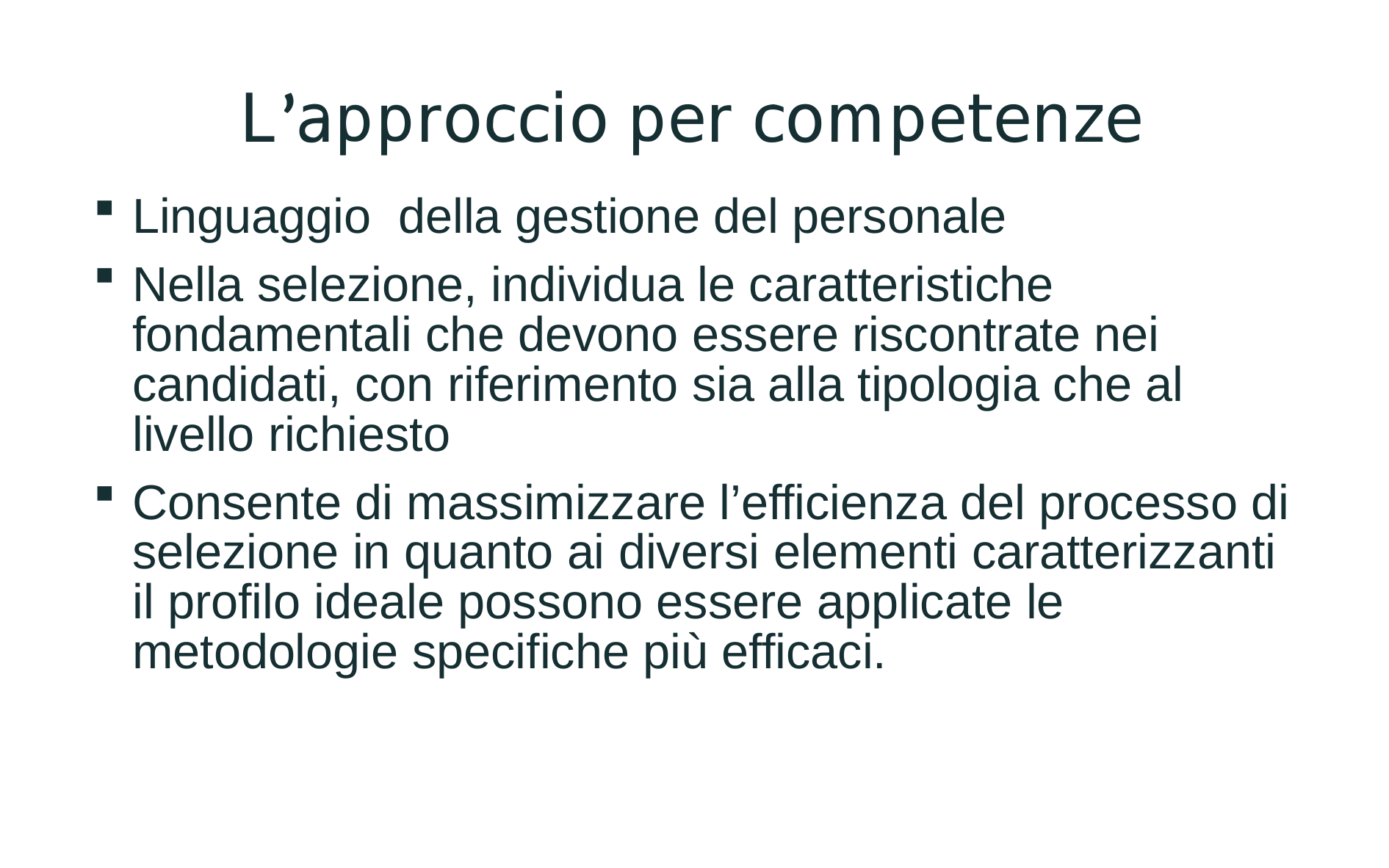

# L’approccio per competenze
Linguaggio  della gestione del personale
Nella selezione, individua le caratteristiche fondamentali che devono essere riscontrate nei candidati, con riferimento sia alla tipologia che al livello richiesto
Consente di massimizzare l’efficienza del processo di selezione in quanto ai diversi elementi caratterizzanti il profilo ideale possono essere applicate le metodologie specifiche più efficaci.